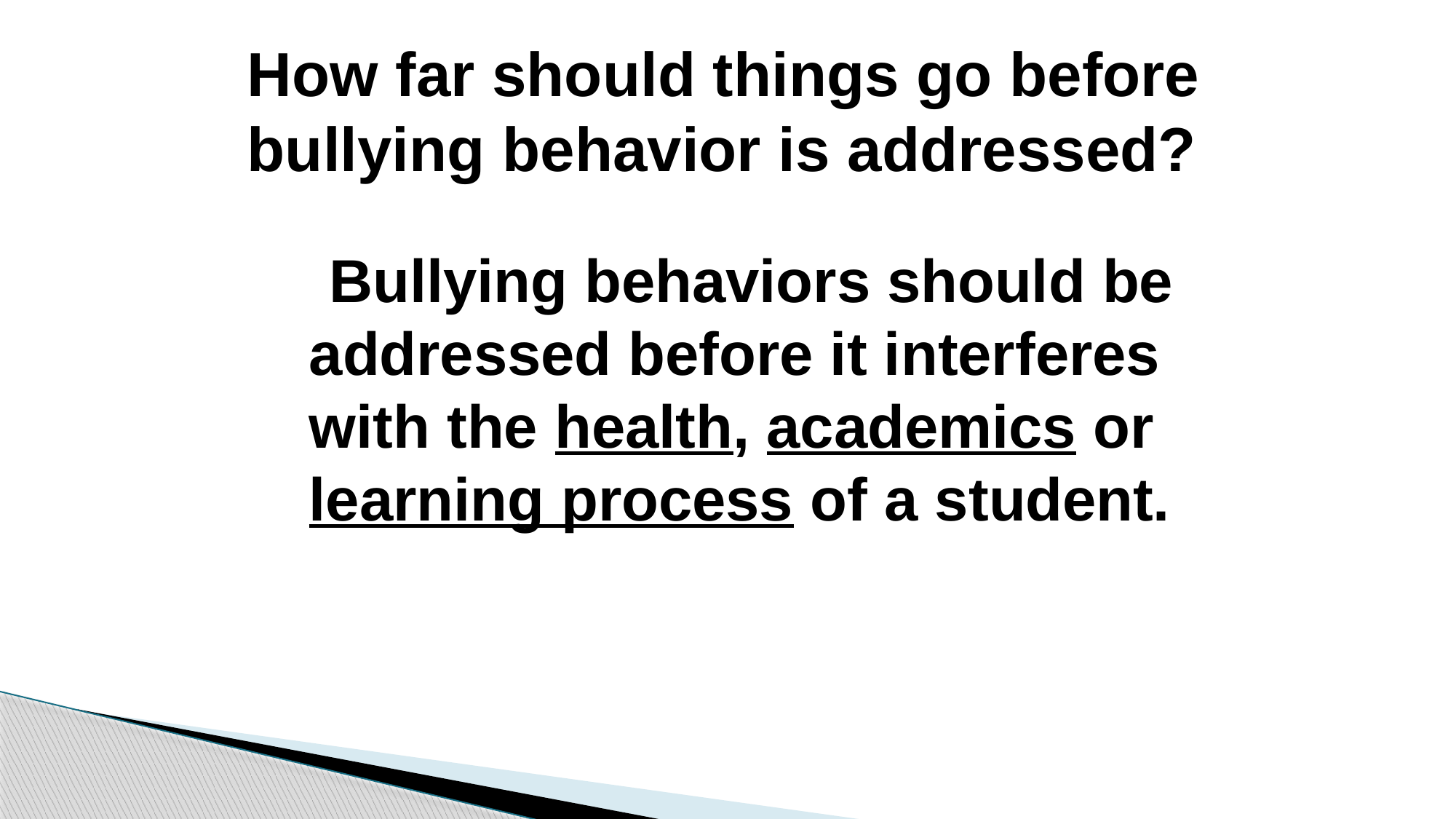

# How far should things go before bullying behavior is addressed?
   Bullying behaviors should be addressed before it interferes with the health, academics or learning process of a student.